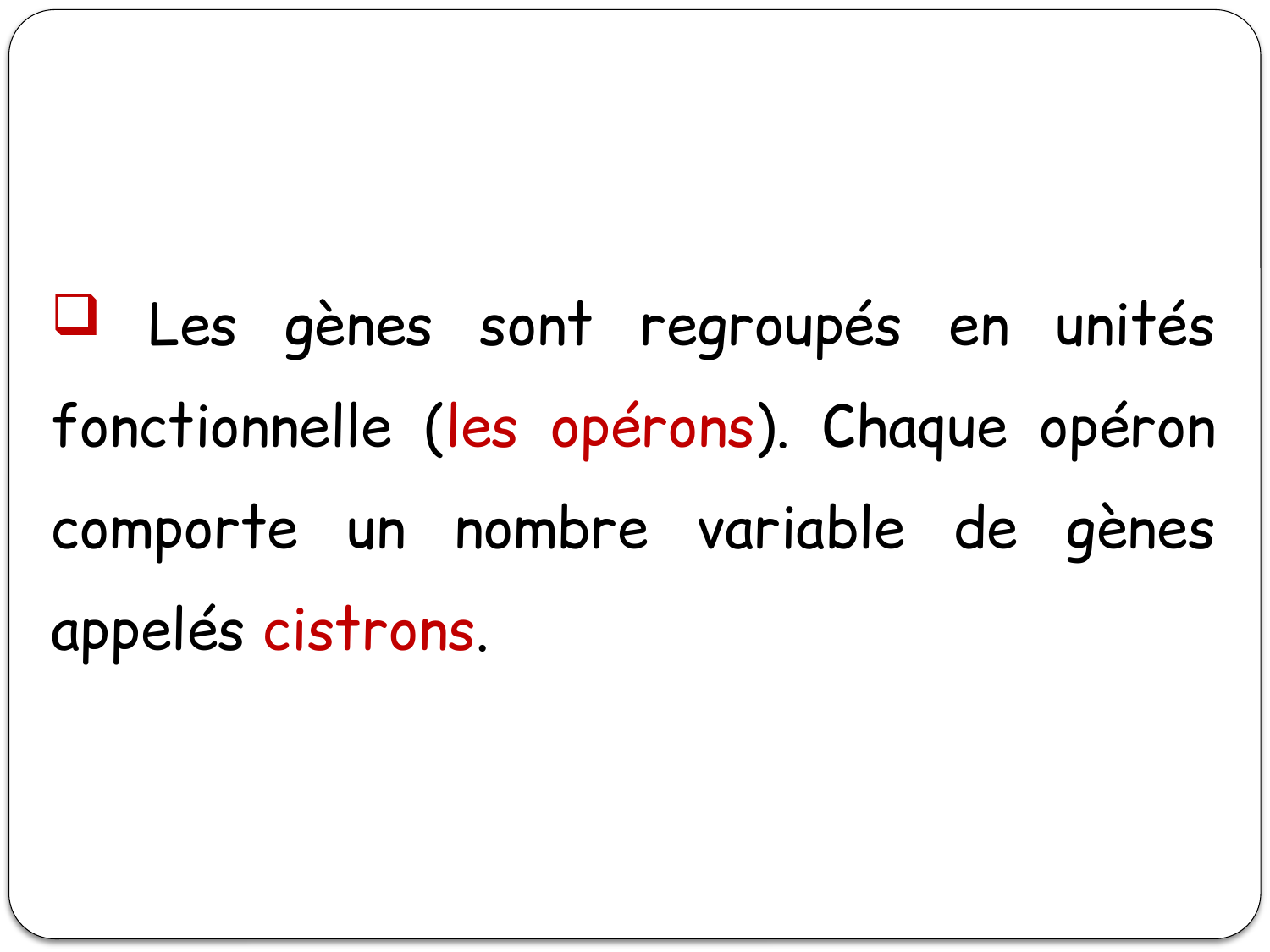

Les gènes sont regroupés en unités fonctionnelle (les opérons). Chaque opéron comporte un nombre variable de gènes appelés cistrons.